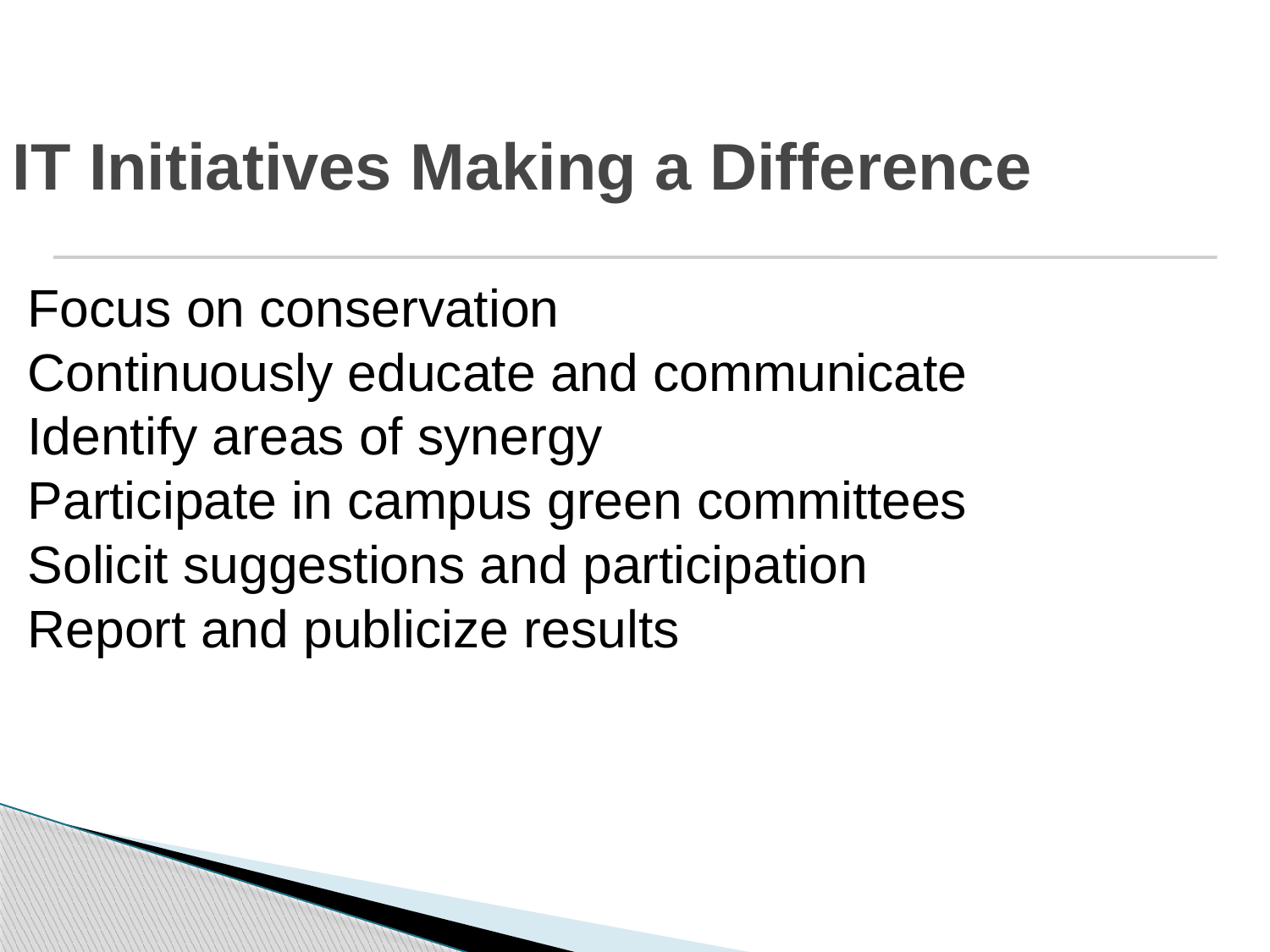

IT Initiatives Making a Difference
Focus on conservation
Continuously educate and communicate
Identify areas of synergy
Participate in campus green committees
Solicit suggestions and participation
Report and publicize results